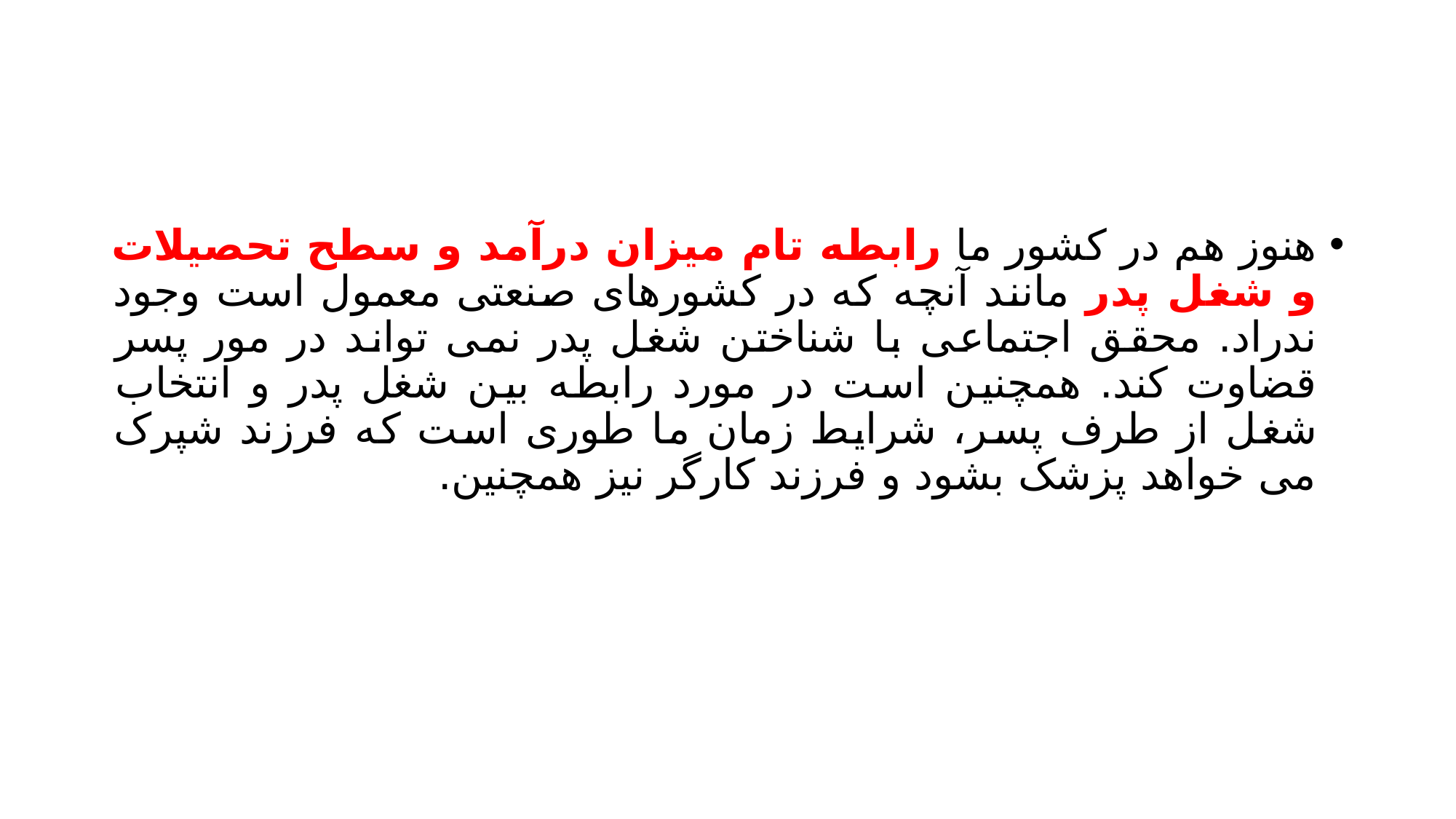

#
هنوز هم در کشور ما رابطه تام میزان درآمد و سطح تحصیلات و شغل پدر مانند آنچه که در کشورهای صنعتی معمول است وجود ندراد. محقق اجتماعی با شناختن شغل پدر نمی تواند در مور پسر قضاوت کند. همچنین است در مورد رابطه بین شغل پدر و انتخاب شغل از طرف پسر، شرایط زمان ما طوری است که فرزند شپرک می خواهد پزشک بشود و فرزند کارگر نیز همچنین.